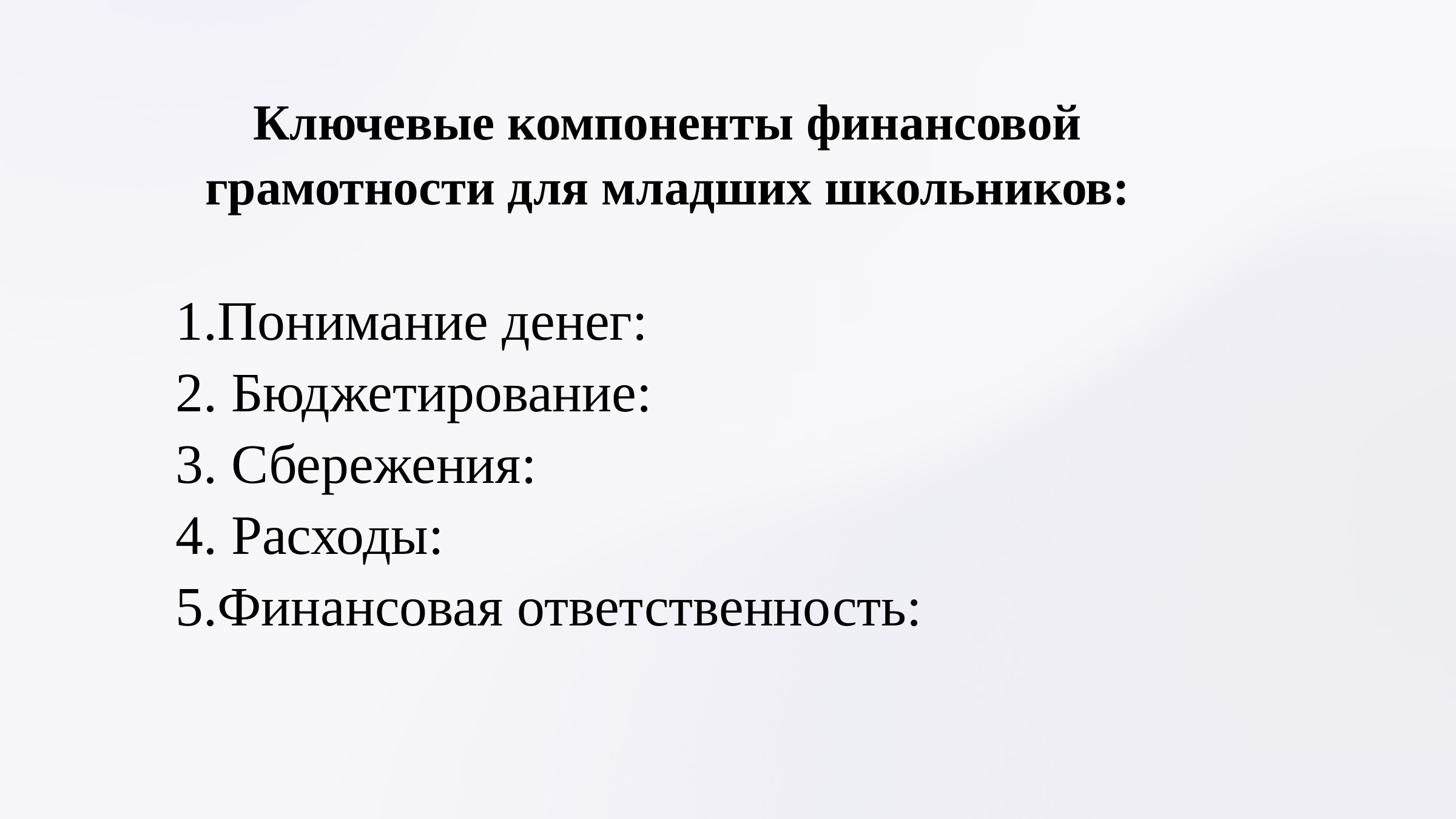

Ключевые компоненты финансовой грамотности для младших школьников:

Понимание денег:
 Бюджетирование:
 Сбережения:
 Расходы:
Финансовая ответственность: